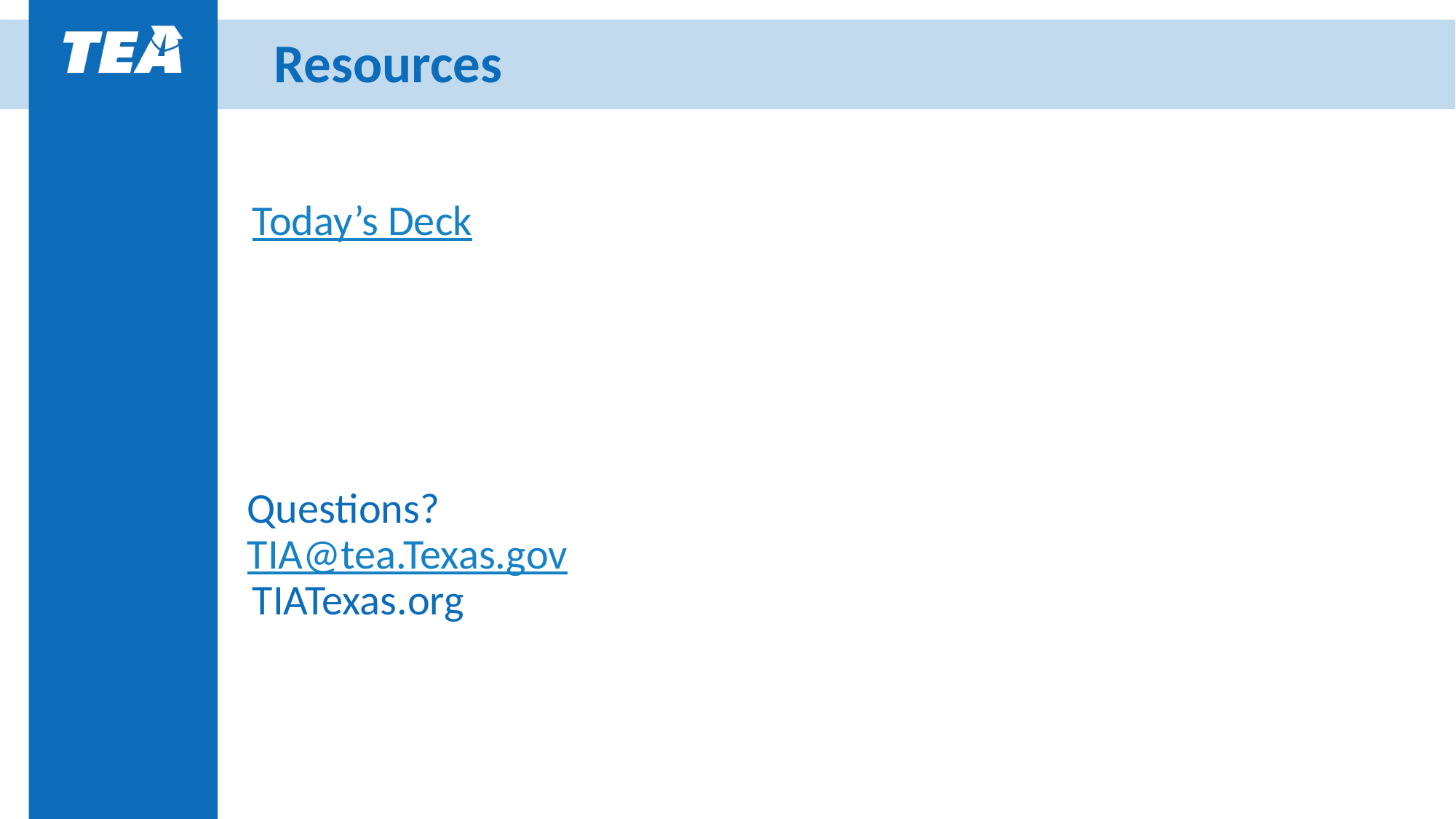

# Resources
  Today’s Deck

  TIATexas.org

Questions? TIA@tea.Texas.gov